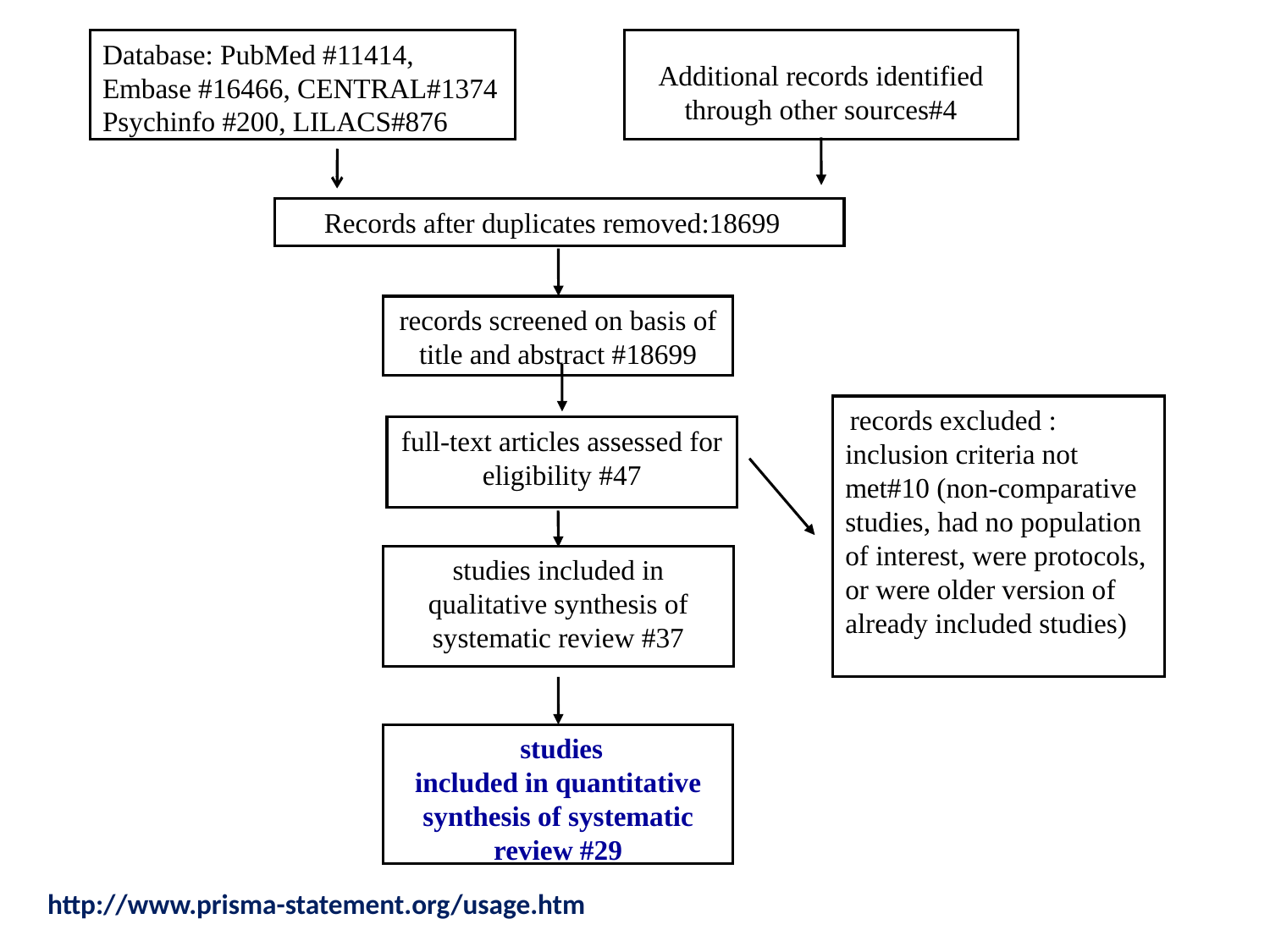

Database: PubMed #11414, Embase #16466, CENTRAL#1374 Psychinfo #200, LILACS#876

Additional records identified through other sources#4

Records after duplicates removed:18699

records screened on basis of title and abstract #18699

 records excluded : inclusion criteria not met#10 (non-comparative studies, had no population of interest, were protocols, or were older version of already included studies)

full-text articles assessed for eligibility #47

studies included in qualitative synthesis of systematic review #37

 studies
included in quantitative synthesis of systematic review #29

http://www.prisma-statement.org/usage.htm